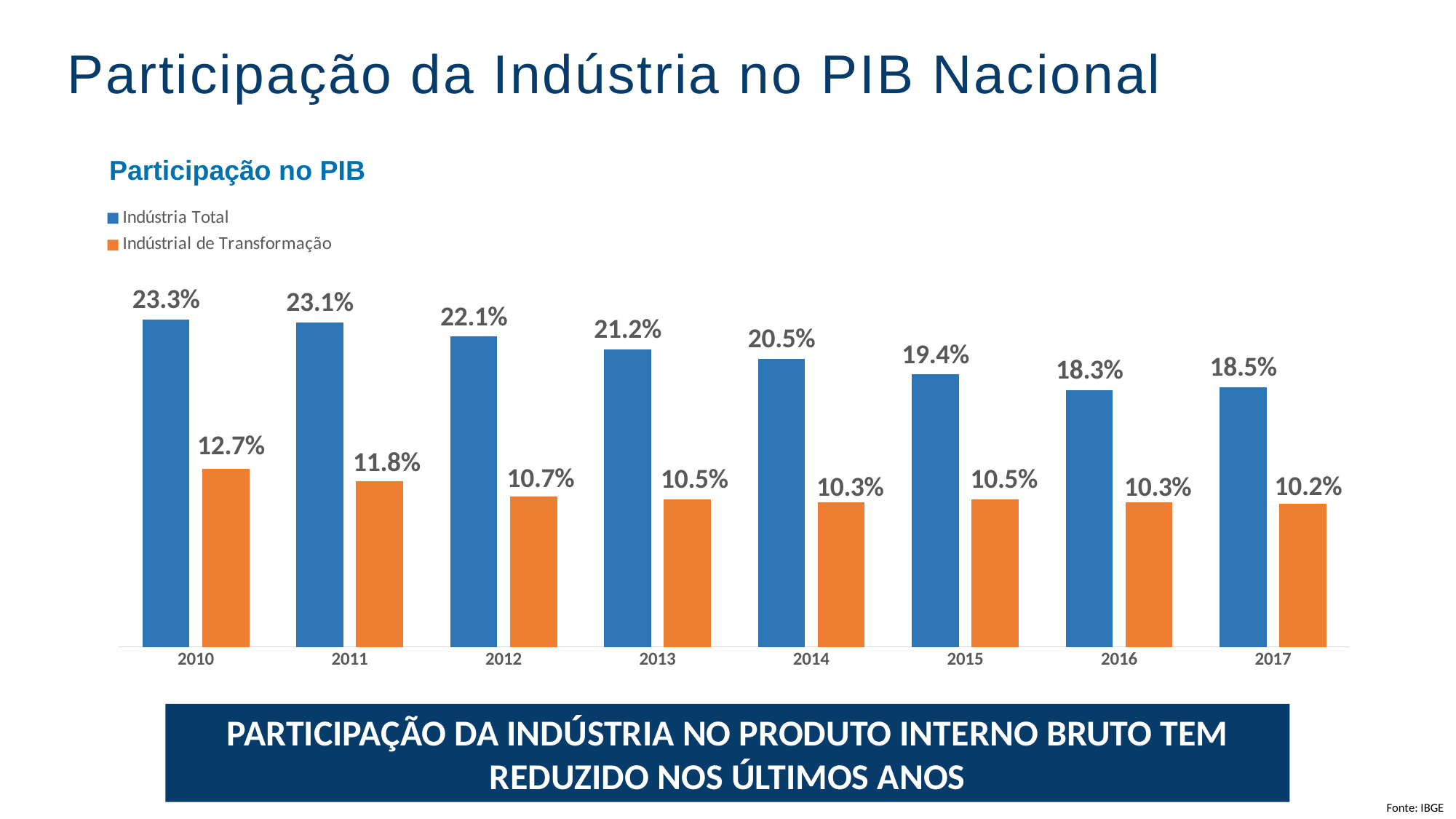

Participação da Indústria no PIB Nacional
Participação no PIB

### Chart

| Category | Indústria Total | Indústrial de Transformação |
|---|---|---|
| 2010 | 0.233 | 0.127 |
| 2011 | 0.231 | 0.118 |
| 2012 | 0.221 | 0.107 |
| 2013 | 0.212 | 0.105 |
| 2014 | 0.205 | 0.103 |
| 2015 | 0.194 | 0.105 |
| 2016 | 0.183 | 0.103 |
| 2017 | 0.185 | 0.102 |
PARTICIPAÇÃO DA INDÚSTRIA NO PRODUTO INTERNO BRUTO TEM REDUZIDO NOS ÚLTIMOS ANOS
Fonte: IBGE